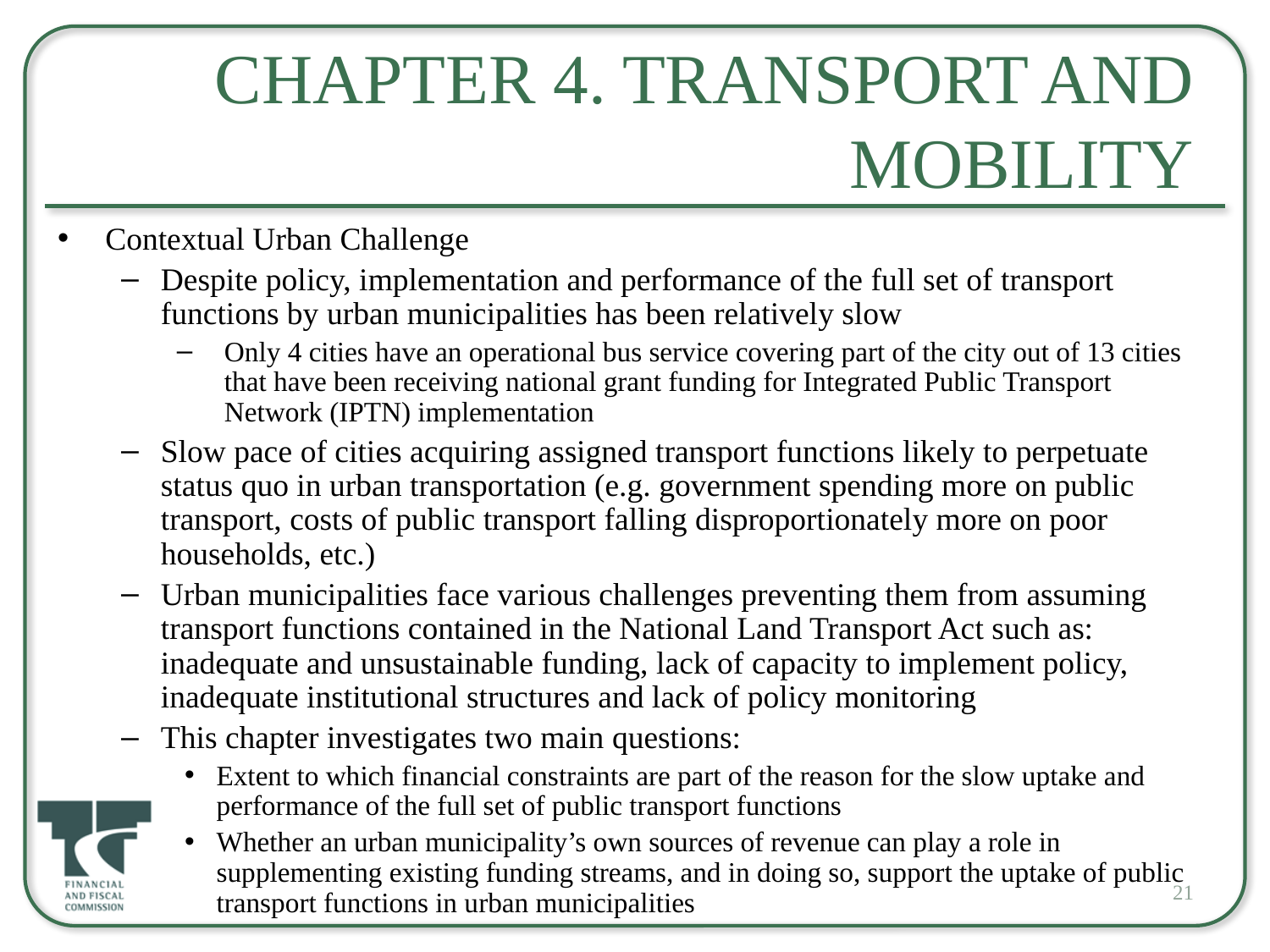

# Chapter 4. Transport and Mobility
Contextual Urban Challenge
Despite policy, implementation and performance of the full set of transport functions by urban municipalities has been relatively slow
Only 4 cities have an operational bus service covering part of the city out of 13 cities that have been receiving national grant funding for Integrated Public Transport Network (IPTN) implementation
Slow pace of cities acquiring assigned transport functions likely to perpetuate status quo in urban transportation (e.g. government spending more on public transport, costs of public transport falling disproportionately more on poor households, etc.)
Urban municipalities face various challenges preventing them from assuming transport functions contained in the National Land Transport Act such as: inadequate and unsustainable funding, lack of capacity to implement policy, inadequate institutional structures and lack of policy monitoring
This chapter investigates two main questions:
Extent to which financial constraints are part of the reason for the slow uptake and performance of the full set of public transport functions
Whether an urban municipality’s own sources of revenue can play a role in supplementing existing funding streams, and in doing so, support the uptake of public transport functions in urban municipalities

21